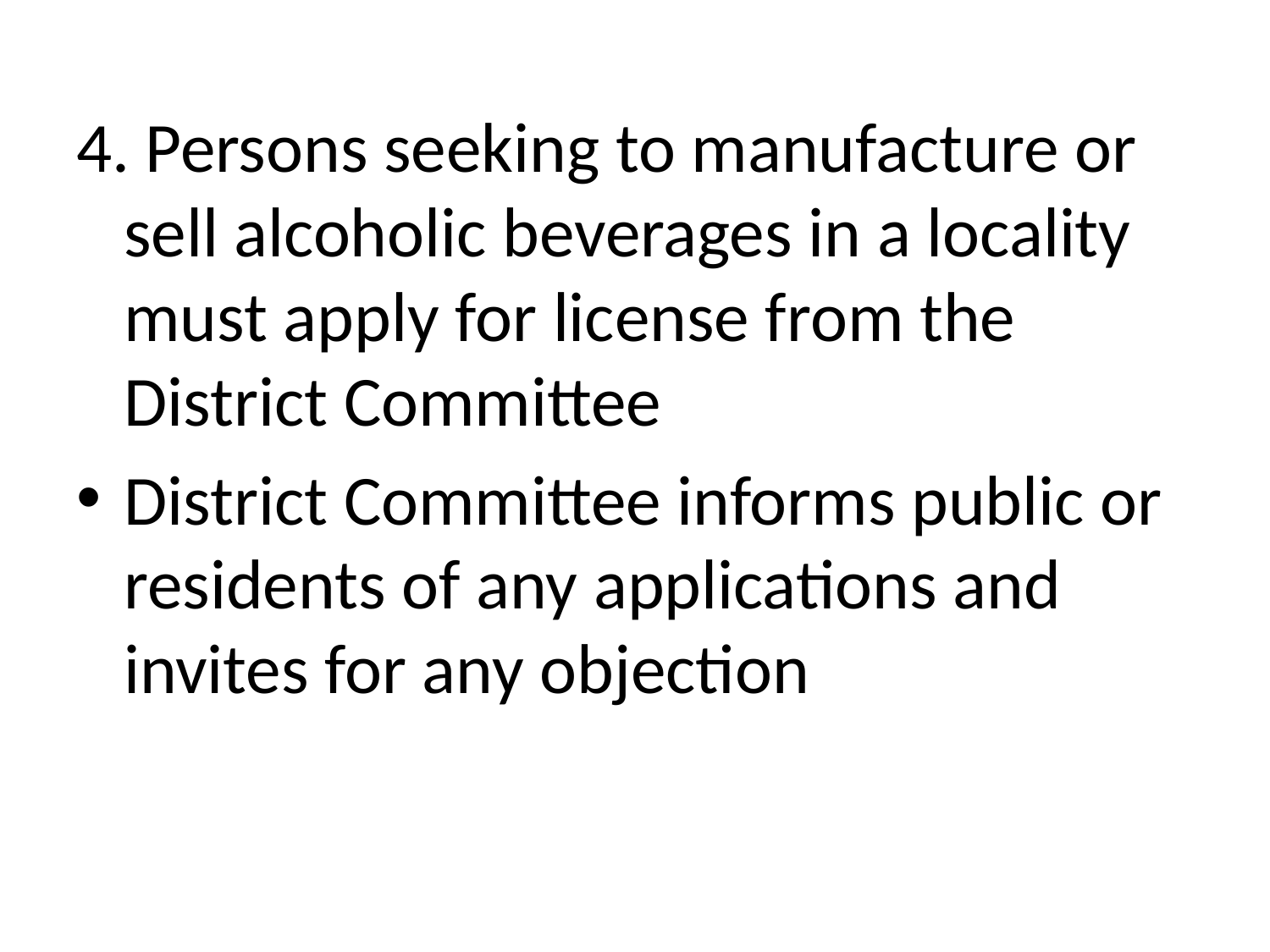

4. Persons seeking to manufacture or sell alcoholic beverages in a locality must apply for license from the District Committee
District Committee informs public or residents of any applications and invites for any objection